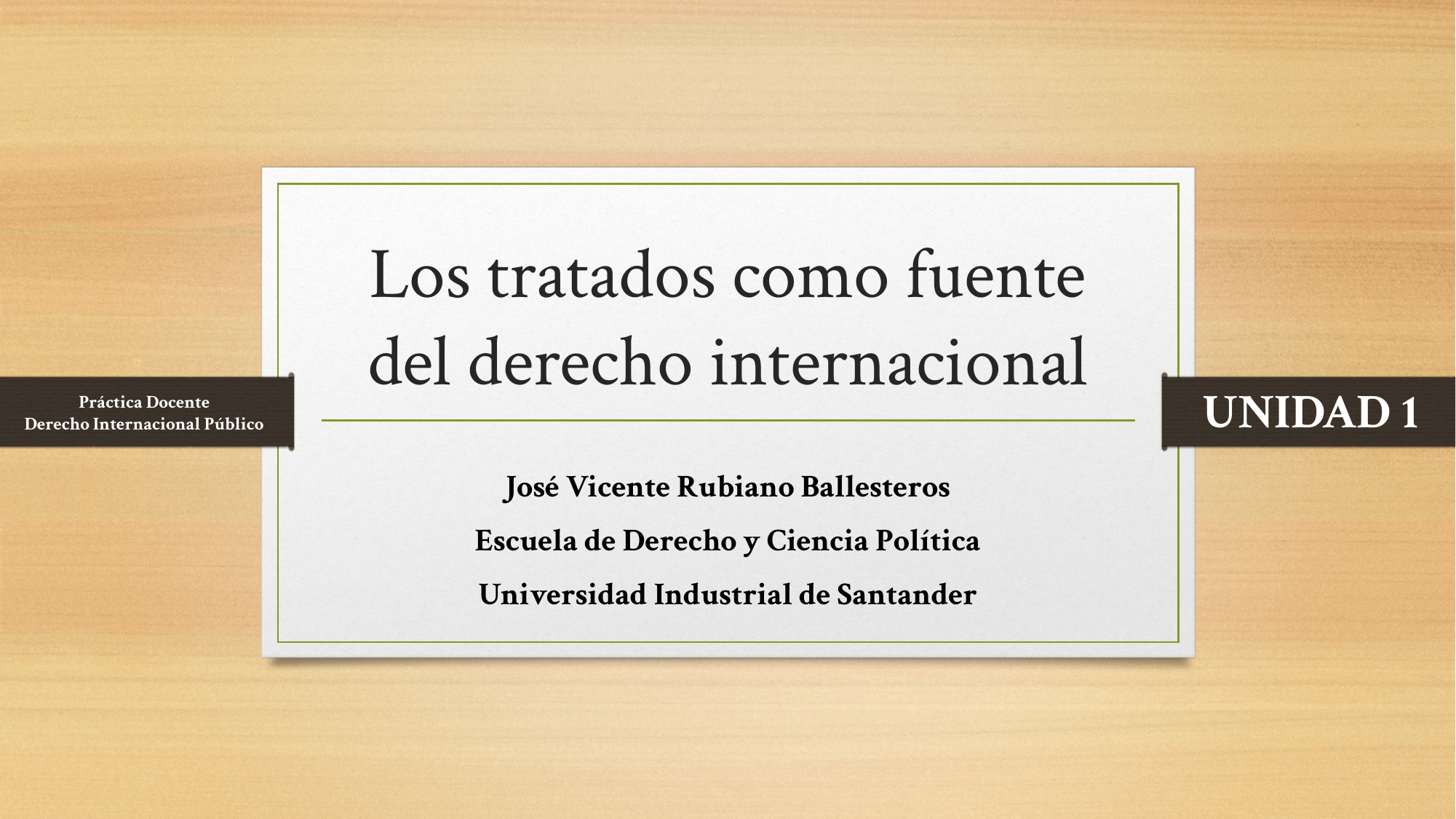

# Los tratados como fuente del derecho internacional
UNIDAD 1
Práctica Docente
Derecho Internacional Público
José Vicente Rubiano Ballesteros
Escuela de Derecho y Ciencia Política
Universidad Industrial de Santander